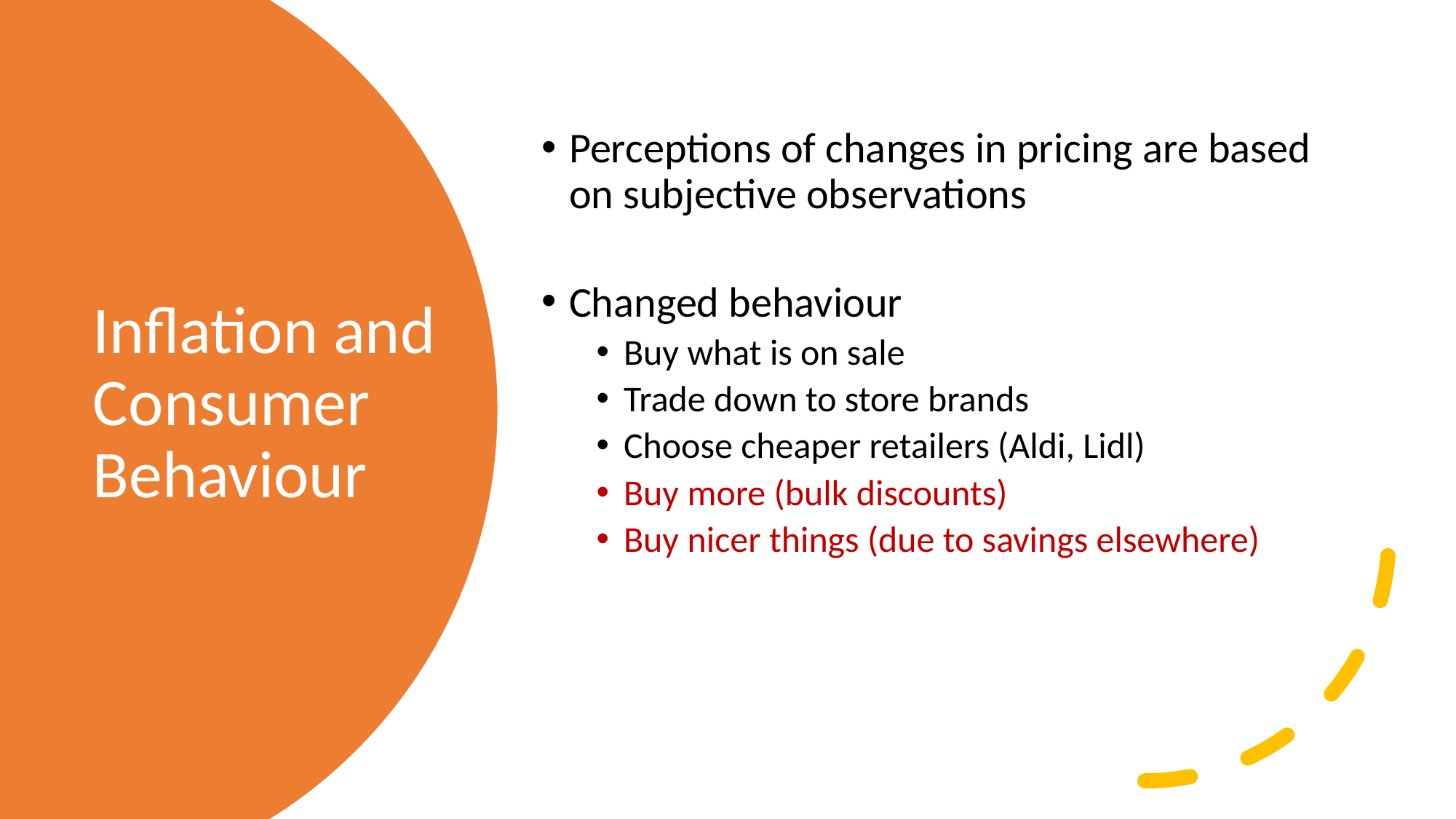

Perceptions of changes in pricing are based on subjective observations

Changed behaviour
Buy what is on sale
Trade down to store brands
Choose cheaper retailers (Aldi, Lidl)
Buy more (bulk discounts)
Buy nicer things (due to savings elsewhere)

# Inflation and Consumer Behaviour